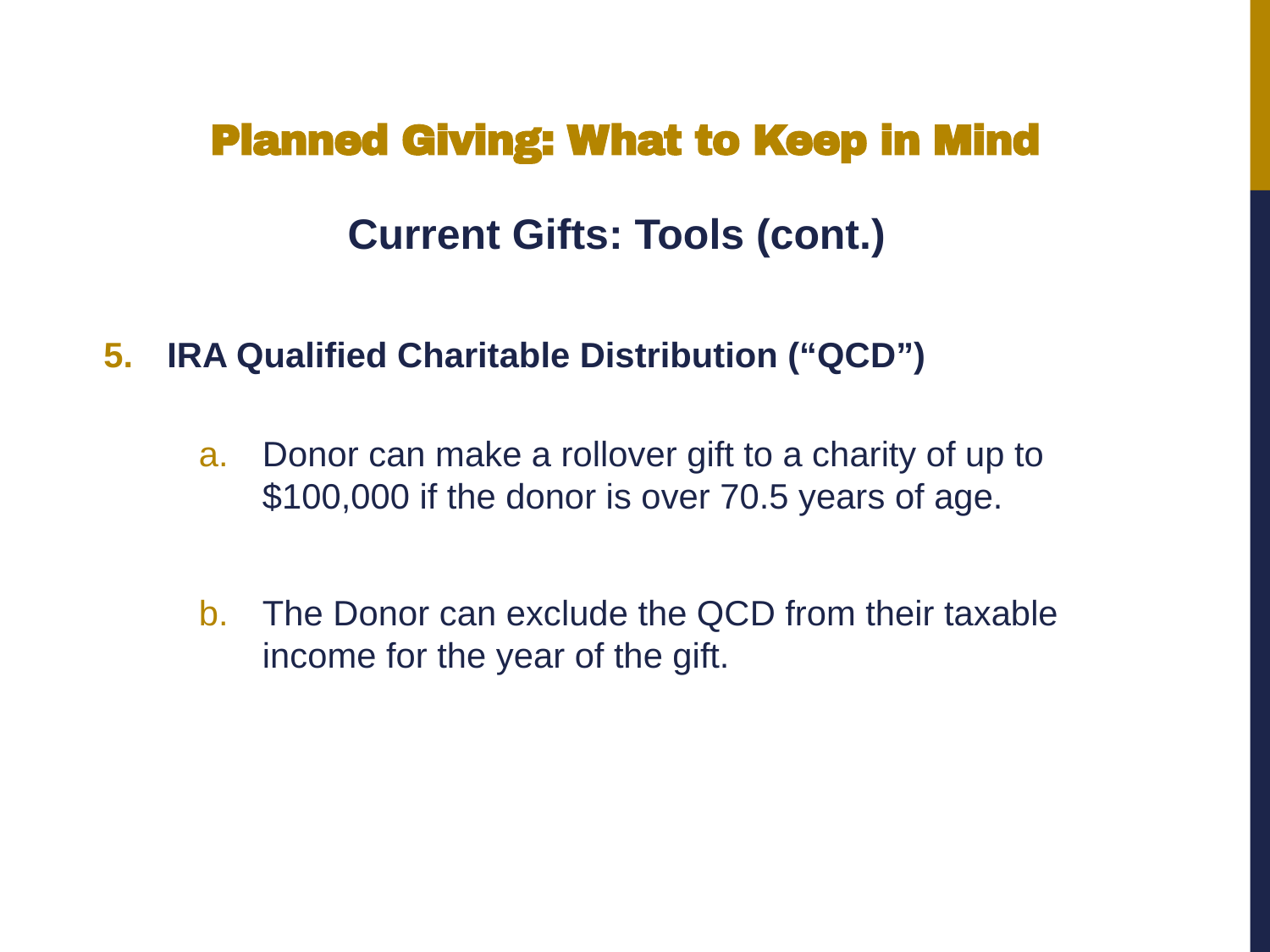

# Planned Giving: What to Keep in Mind
Current Gifts: Tools (cont.)

IRA Qualified Charitable Distribution (“QCD”)

Donor can make a rollover gift to a charity of up to $100,000 if the donor is over 70.5 years of age.

The Donor can exclude the QCD from their taxable income for the year of the gift.